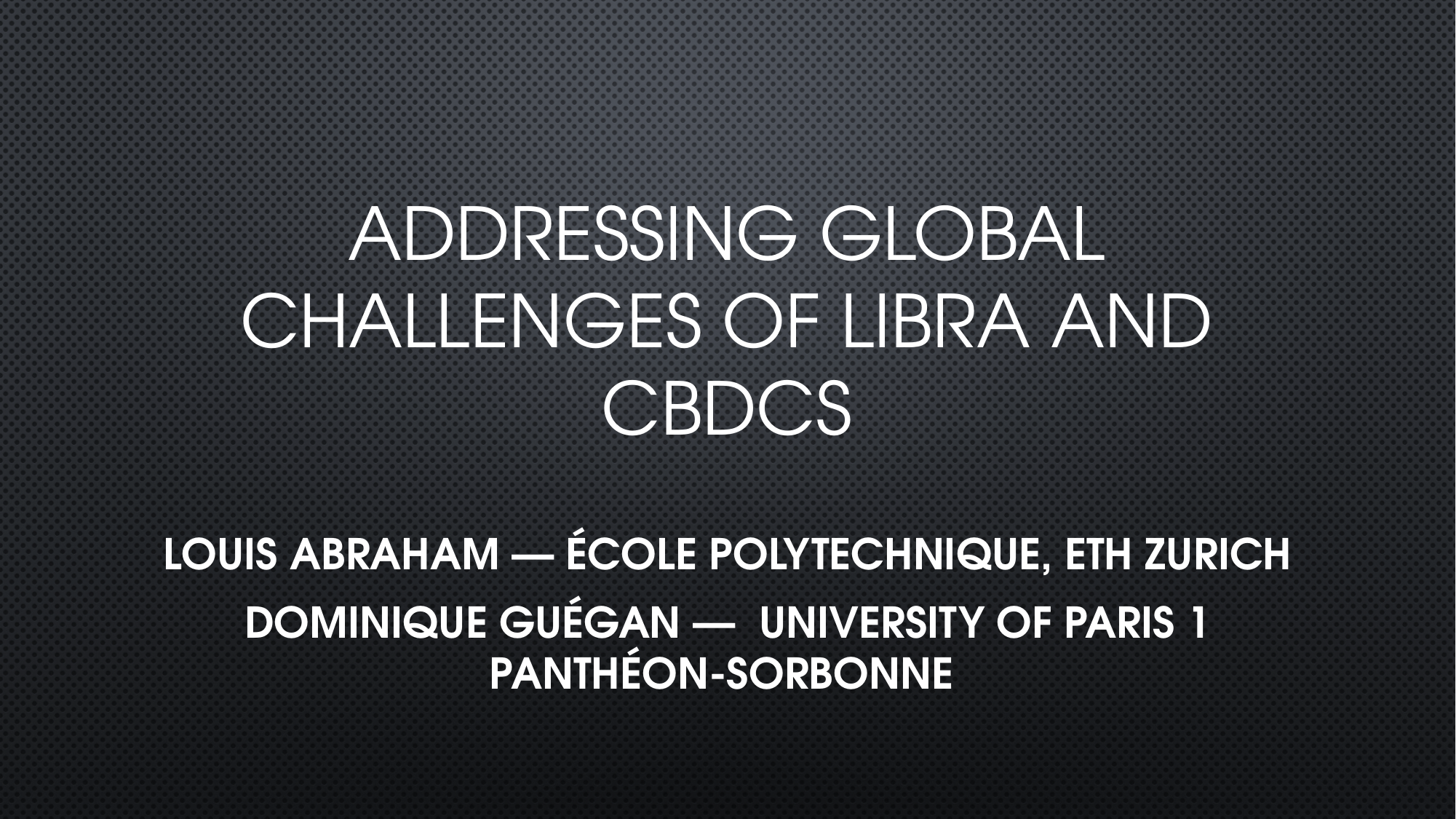

# Addressing global challenges of Libra and CBDCs

Louis ABRAHAM — École polytechnique, ETH Zurich
Dominique GUÉGAN —  University of Paris 1 Panthéon-Sorbonne